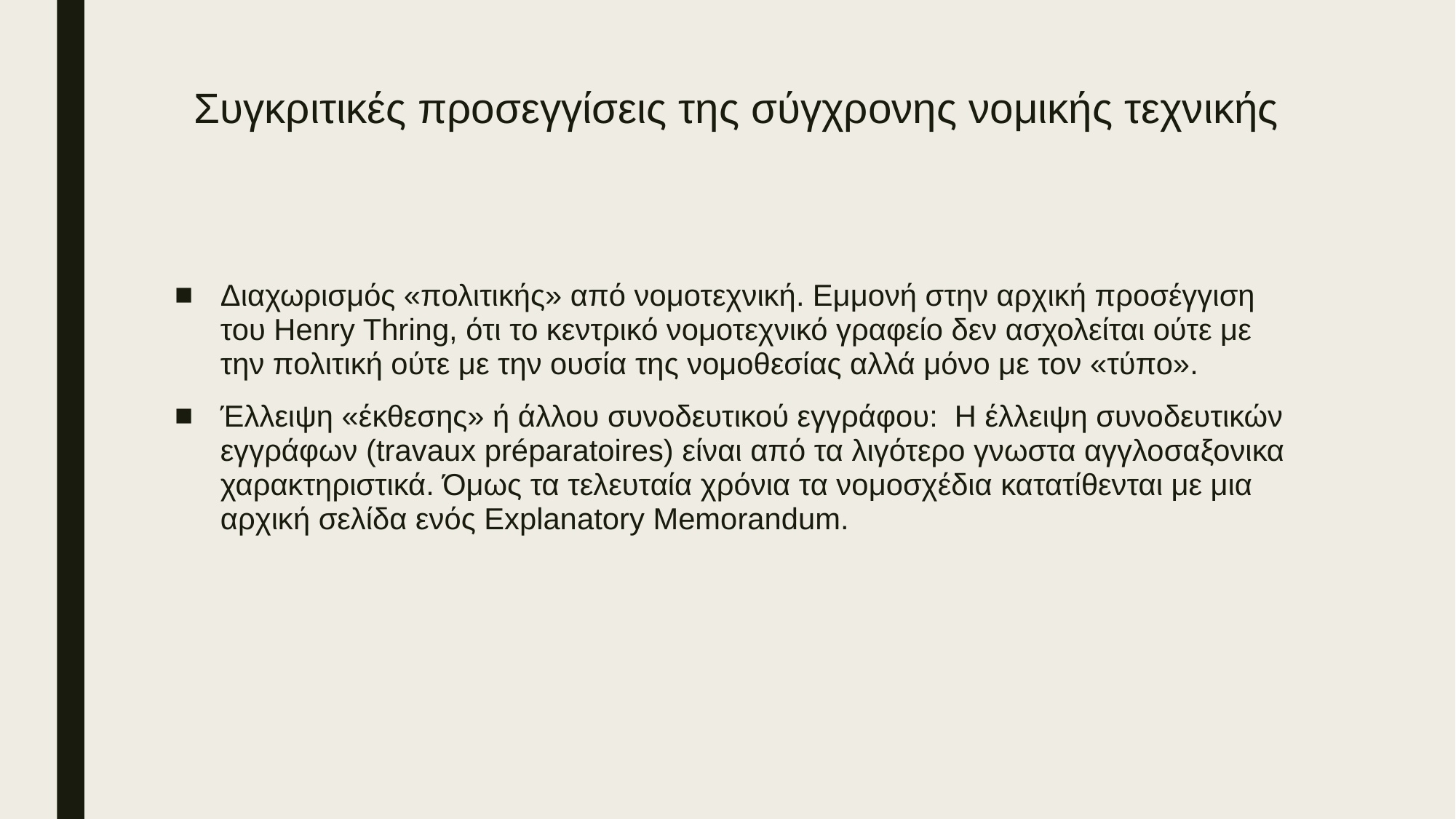

# Συγκριτικές προσεγγίσεις της σύγχρονης νομικής τεχνικής
Διαχωρισμός «πολιτικής» από νομοτεχνική. Εμμονή στην αρχική προσέγγιση του Henry Thring, ότι το κεντρικό νομοτεχνικό γραφείο δεν ασχολείται ούτε με την πολιτική ούτε με την ουσία της νομοθεσίας αλλά μόνο με τον «τύπο».
Έλλειψη «έκθεσης» ή άλλου συνοδευτικού εγγράφου:  Η έλλειψη συνοδευτικών εγγράφων (travaux préparatoires) είναι από τα λιγότερο γνωστα αγγλοσαξονικα χαρακτηριστικά. Όμως τα τελευταία χρόνια τα νομοσχέδια κατατίθενται με μια αρχική σελίδα ενός Explanatory Memorandum.